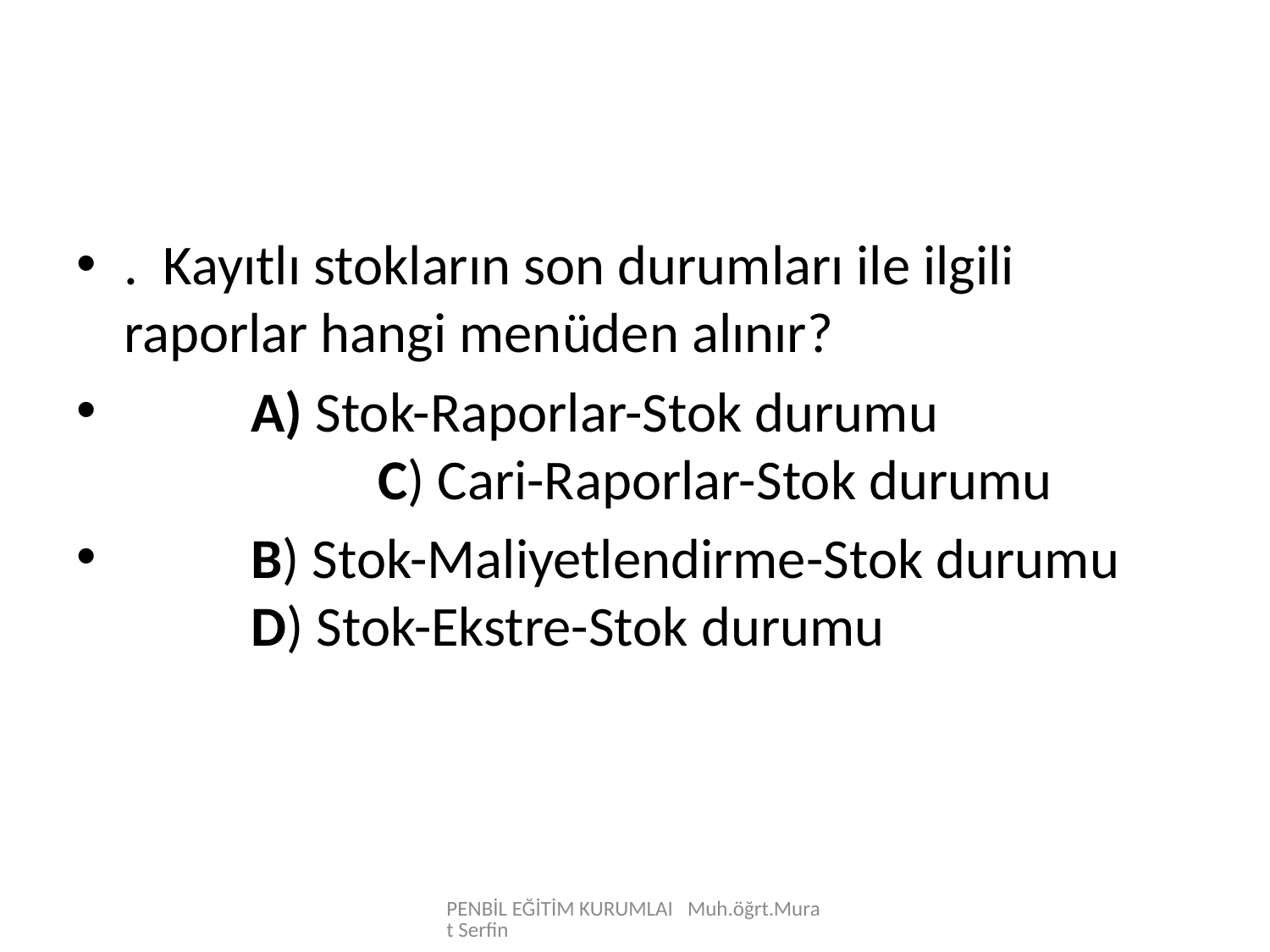

.  Kayıtlı stokların son durumları ile ilgili raporlar hangi menüden alınır?
	A) Stok-Raporlar-Stok durumu				C) Cari-Raporlar-Stok durumu
	B) Stok-Maliyetlendirme-Stok durumu		D) Stok-Ekstre-Stok durumu
PENBİL EĞİTİM KURUMLAI   Muh.öğrt.Murat Serfin